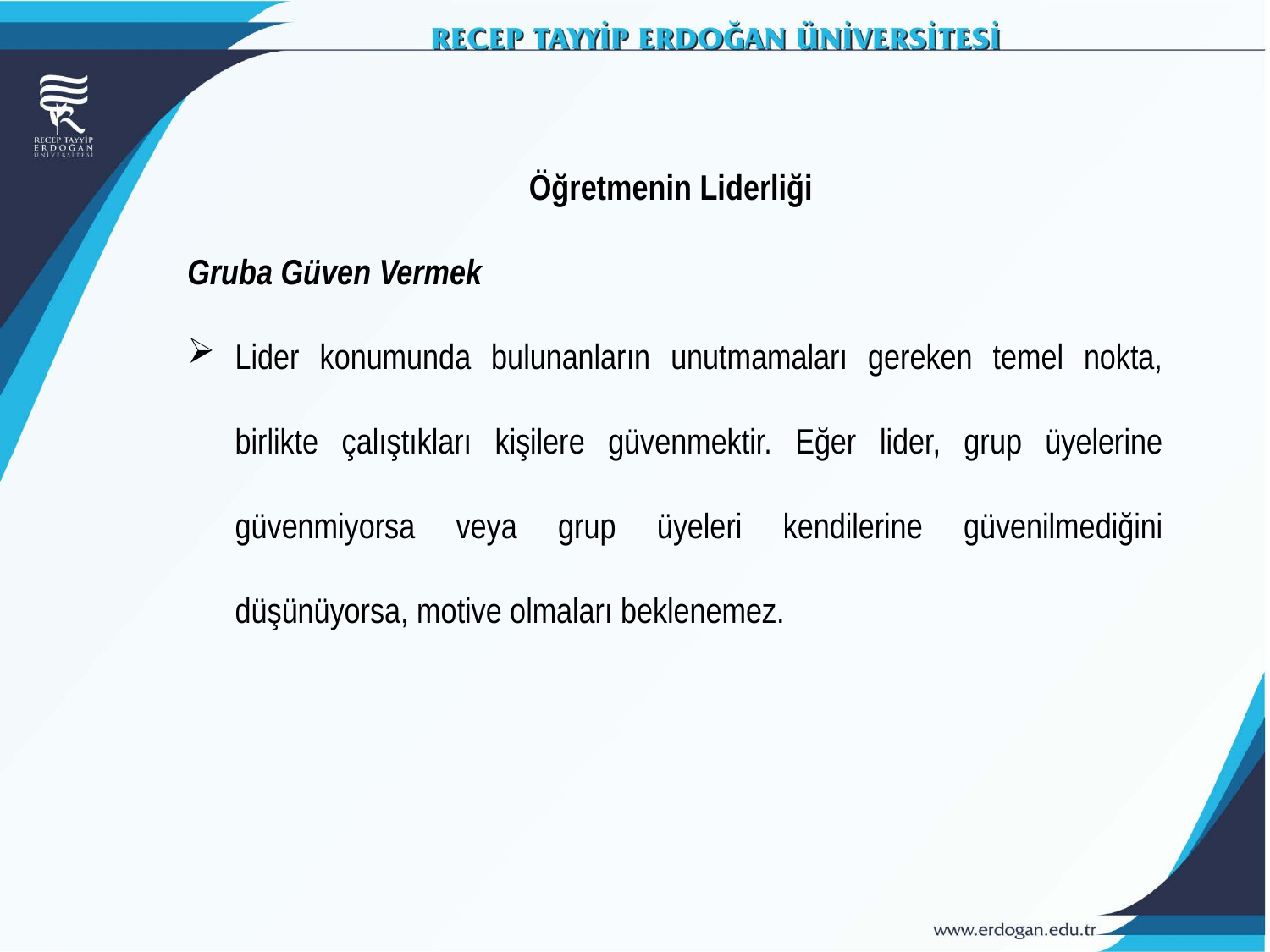

Öğretmenin Liderliği
Gruba Güven Vermek
Lider konumunda bulunanların unutmamaları gereken temel nokta, birlikte çalıştıkları kişilere güvenmektir. Eğer lider, grup üyelerine güvenmiyorsa veya grup üyeleri kendilerine güvenilmediğini düşünüyorsa, motive olmaları beklenemez.